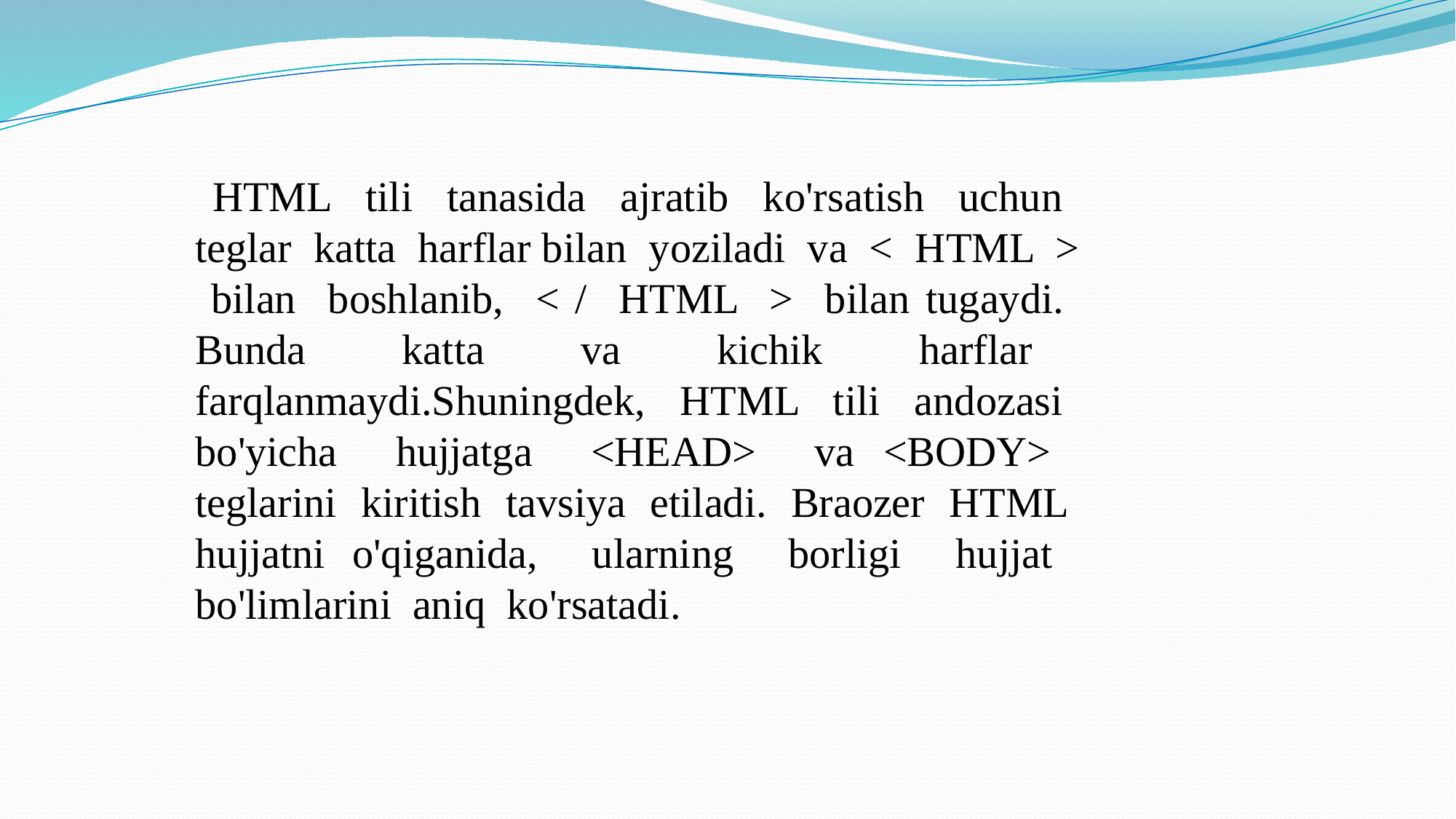

HTML  tili  tanasida  ajratib  ko'rsatish  uchun  teglar  katta  harflar bilan  yoziladi  va  <  HTML  >  bilan  boshlanib,  < /  HTML  >  bilan tugaydi.  Bunda  katta  va  kichik  harflar  farqlanmaydi.Shuningdek,  HTML  tili  andozasi  bo'yicha  hujjatga  <HEAD>  va <BODY>  teglarini  kiritish  tavsiya  etiladi.  Braozer  HTML  hujjatni o'qiganida,  ularning  borligi  hujjat  bo'limlarini  aniq  ko'rsatadi.